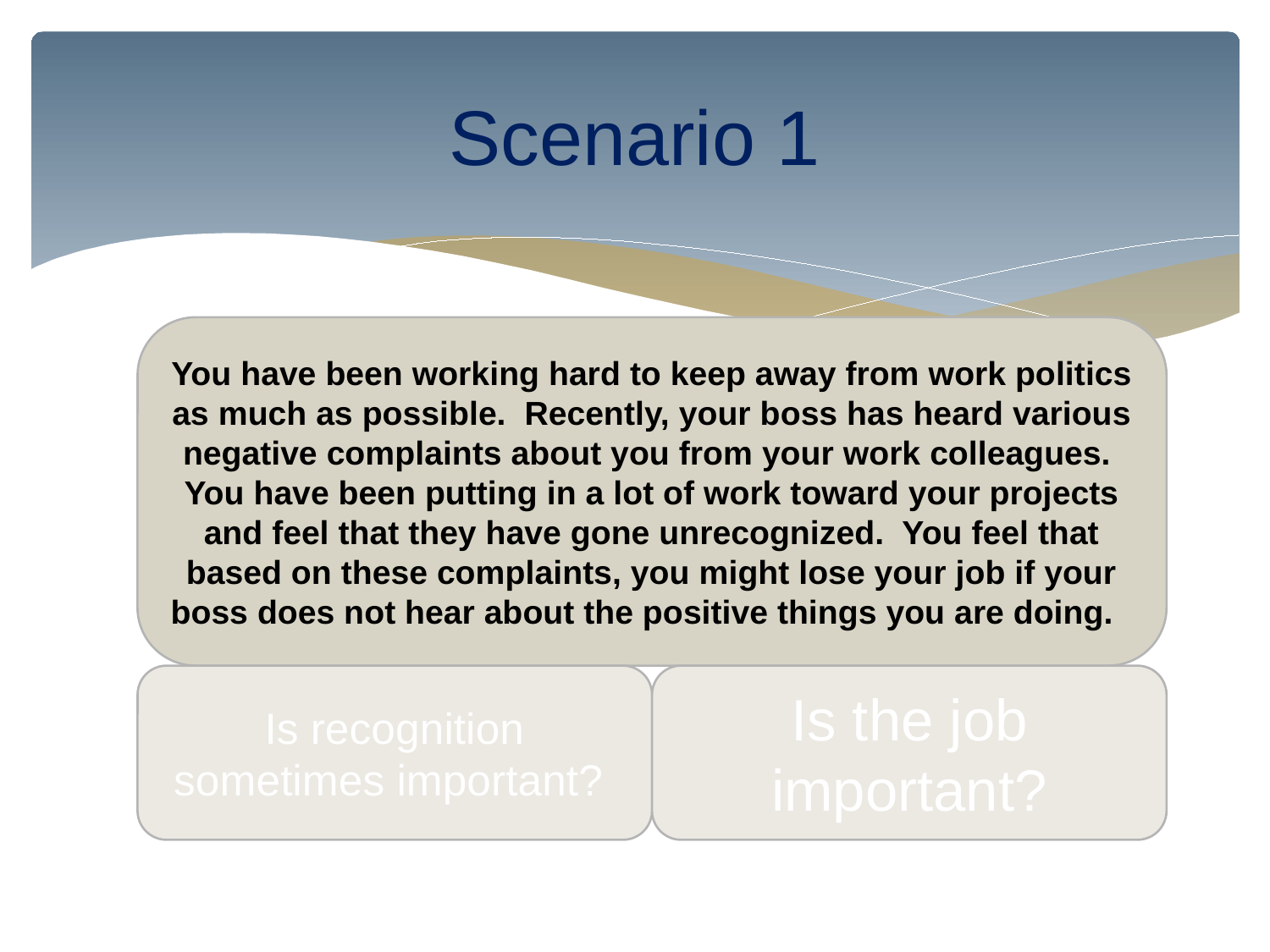

# Scenario 1
You have been working hard to keep away from work politics as much as possible.  Recently, your boss has heard various negative complaints about you from your work colleagues.  You have been putting in a lot of work toward your projects and feel that they have gone unrecognized.  You feel that based on these complaints, you might lose your job if your boss does not hear about the positive things you are doing.
Is recognition sometimes important?
Is the job important?